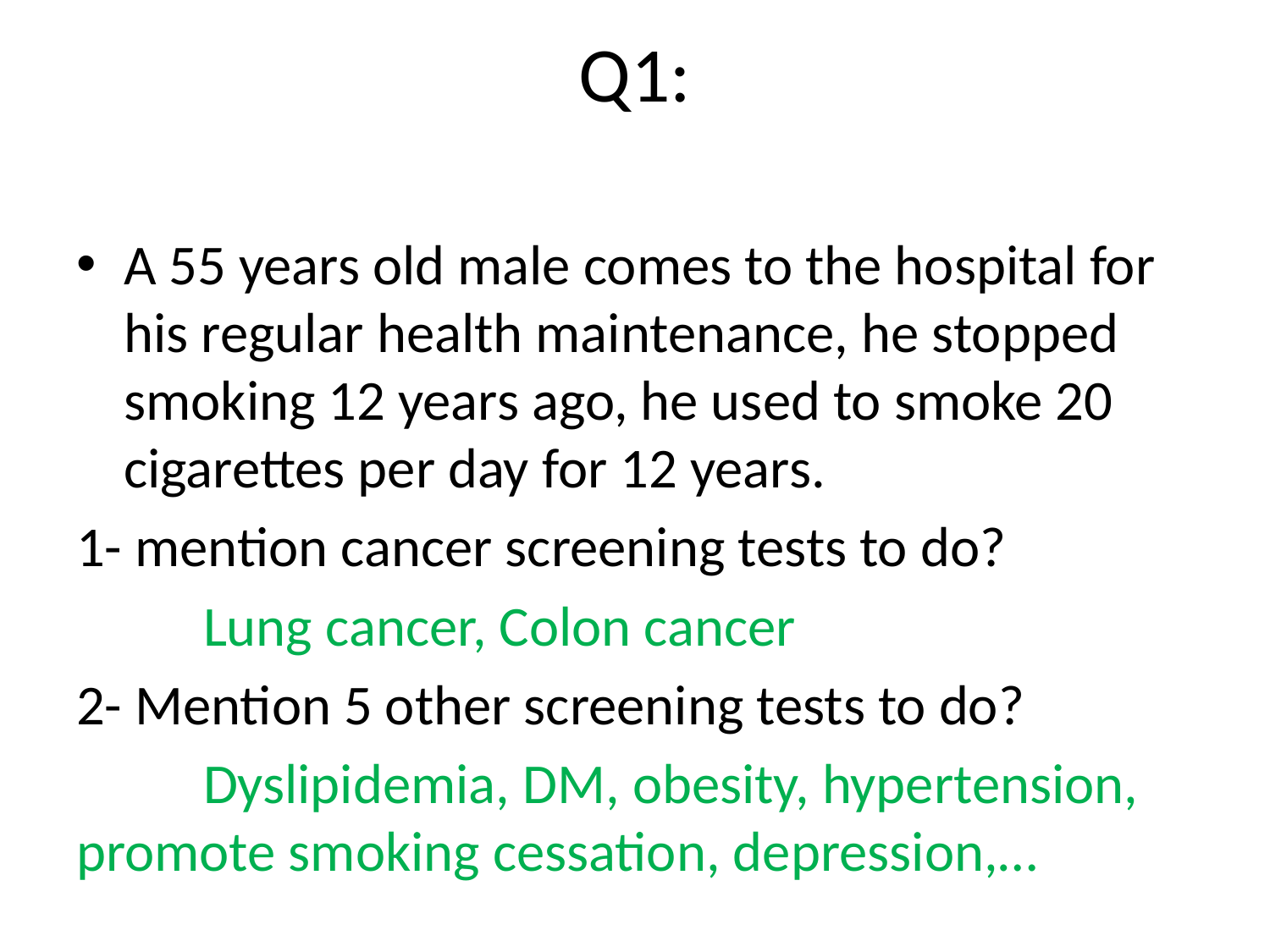

# Q1:
A 55 years old male comes to the hospital for his regular health maintenance, he stopped smoking 12 years ago, he used to smoke 20 cigarettes per day for 12 years.
1- mention cancer screening tests to do?
	Lung cancer, Colon cancer
2- Mention 5 other screening tests to do?
	Dyslipidemia, DM, obesity, hypertension, promote smoking cessation, depression,…